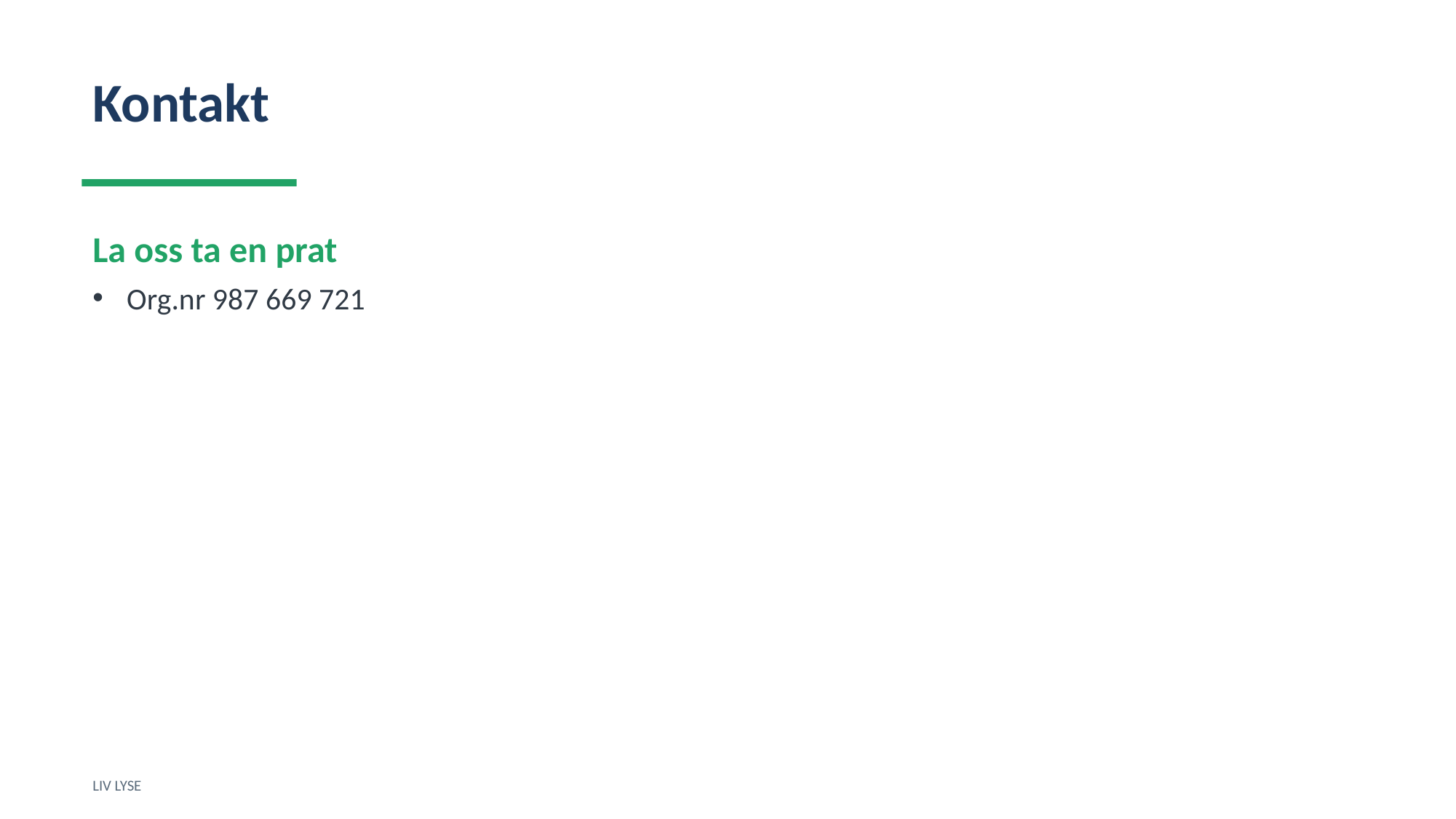

Kontakt

La oss ta en prat
Org.nr 987 669 721
LIV LYSE